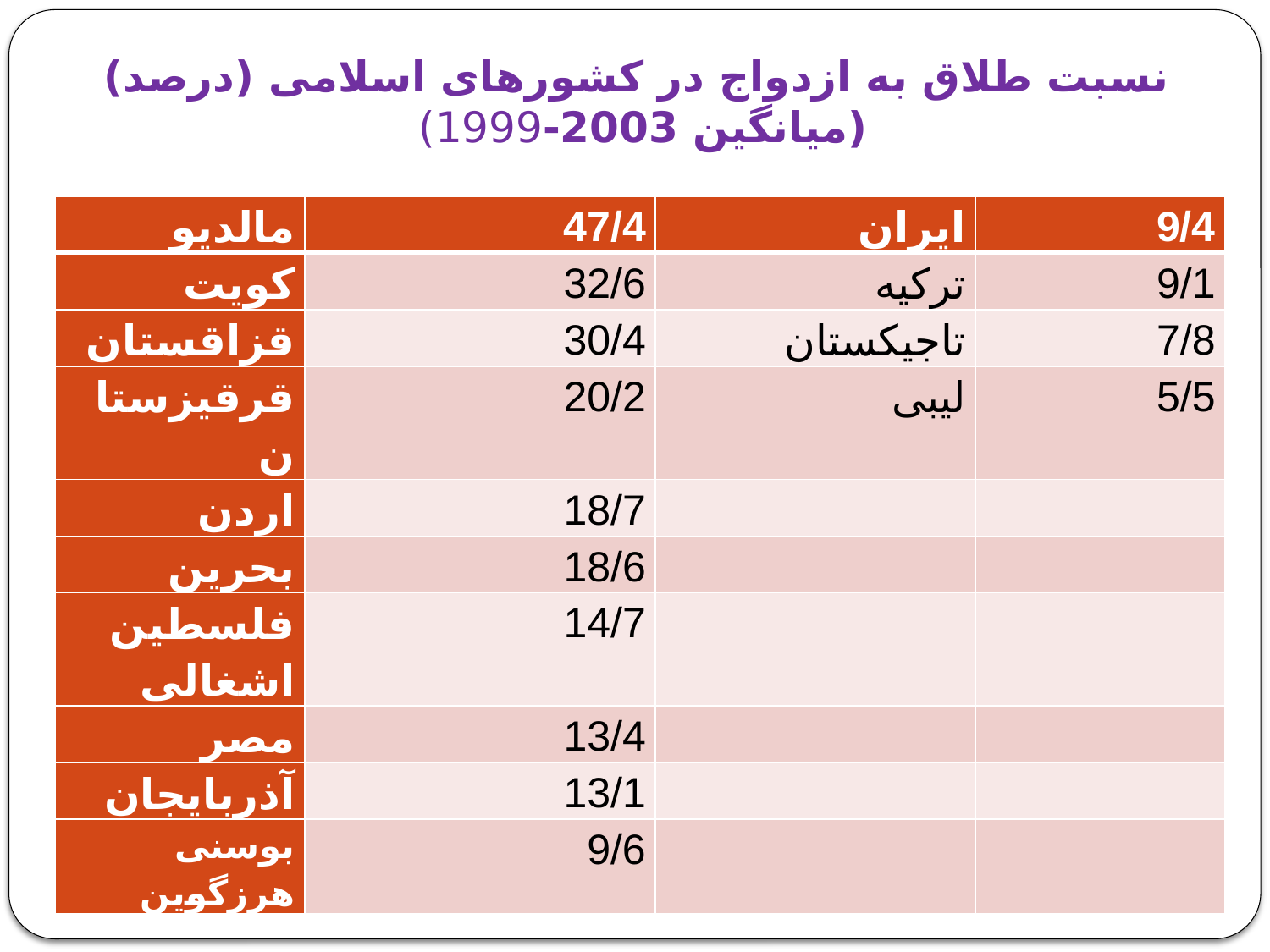

# نسبت طلاق به ازدواج در کشورهای اسلامی (درصد) (میانگین 2003-1999)
| مالدیو | 47/4 | ایران | 9/4 |
| --- | --- | --- | --- |
| کویت | 32/6 | ترکیه | 9/1 |
| قزاقستان | 30/4 | تاجیکستان | 7/8 |
| قرقیزستان | 20/2 | لیبی | 5/5 |
| اردن | 18/7 |  |  |
| بحرین | 18/6 |  |  |
| فلسطین اشغالی | 14/7 |  |  |
| مصر | 13/4 |  |  |
| آذربایجان | 13/1 |  |  |
| بوسنی هرزگوین | 9/6 |  |  |